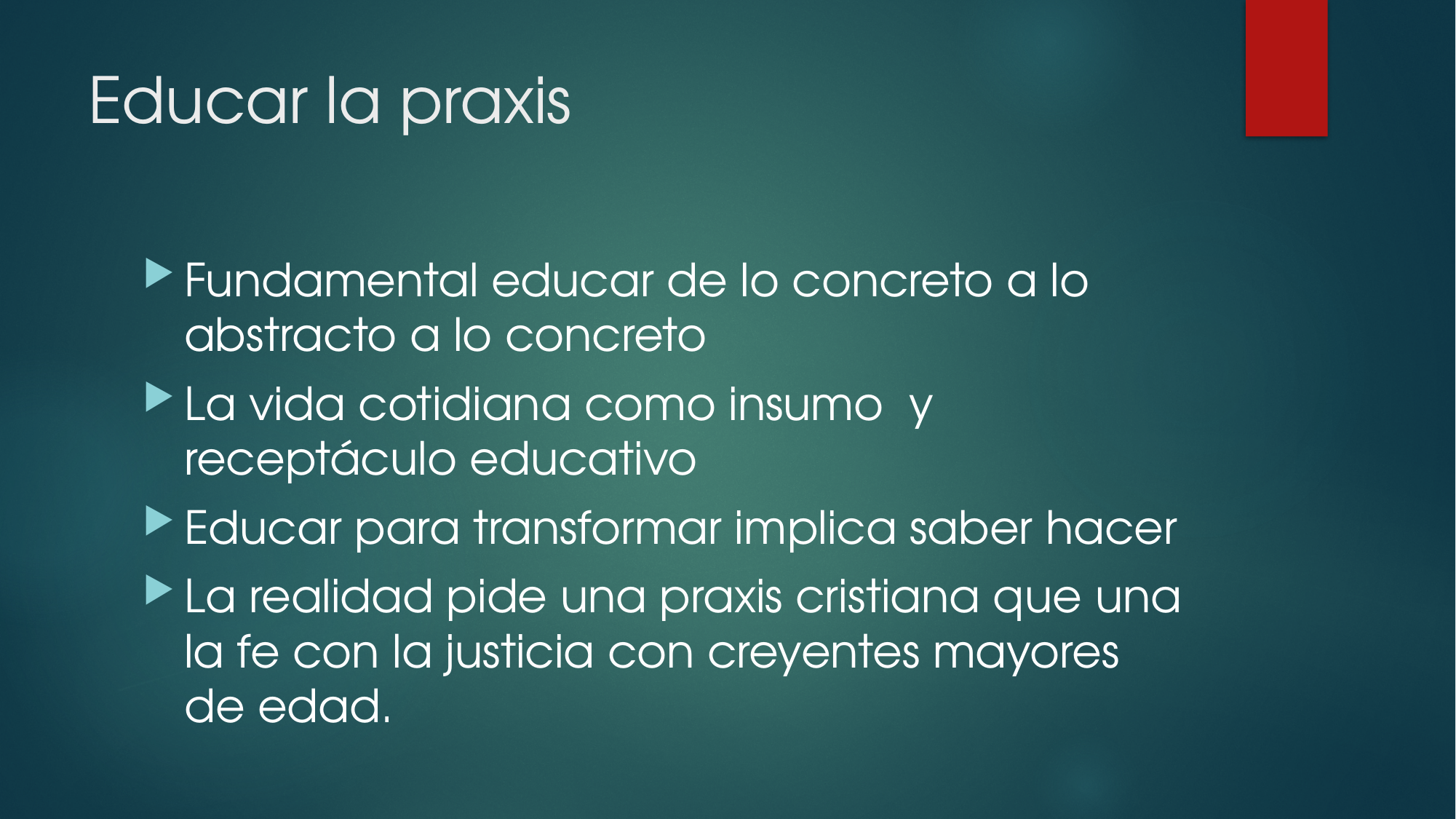

# Educar la praxis
Fundamental educar de lo concreto a lo abstracto a lo concreto
La vida cotidiana como insumo  y receptáculo educativo
Educar para transformar implica saber hacer
La realidad pide una praxis cristiana que una la fe con la justicia con creyentes mayores de edad.